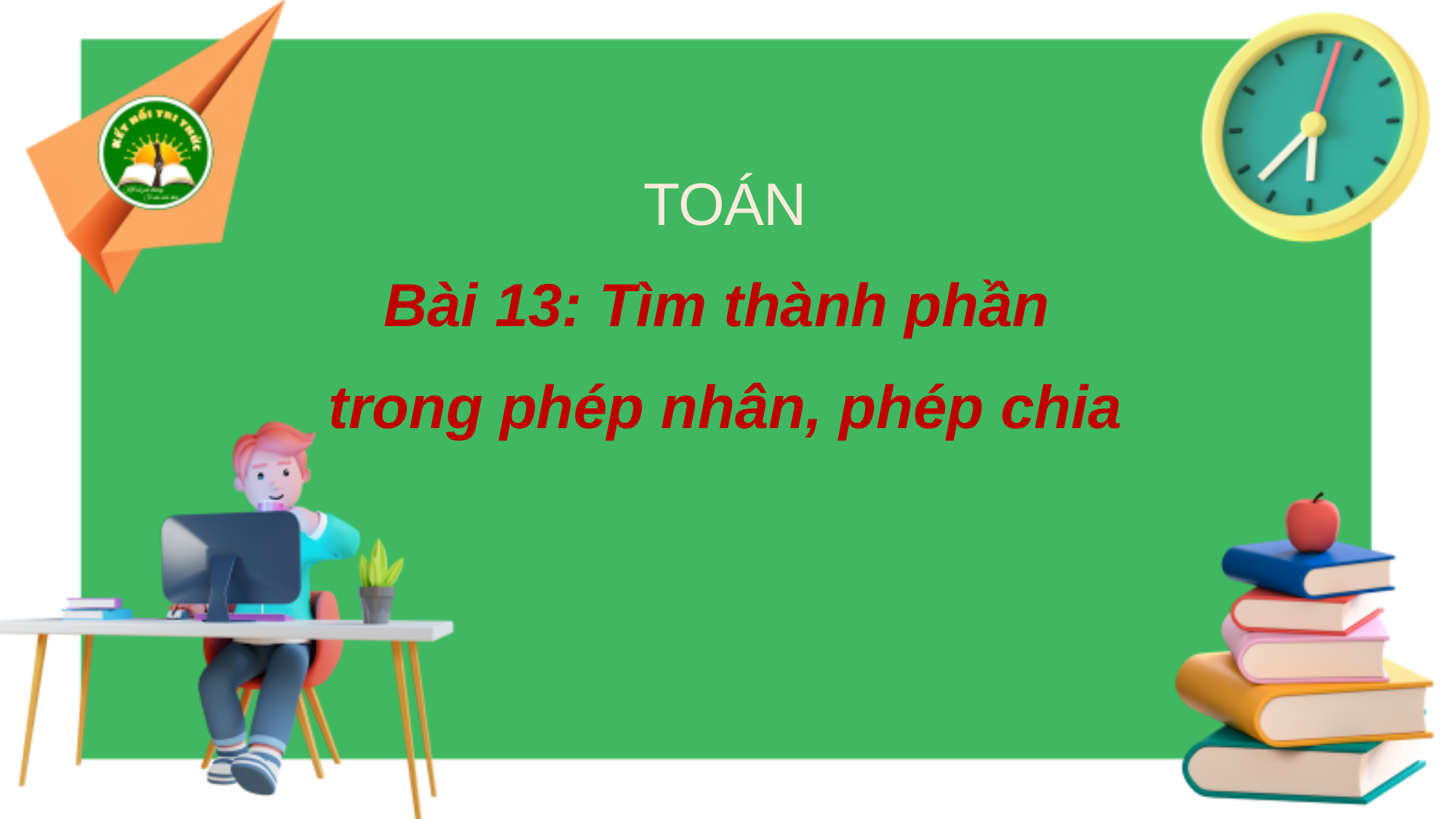

TOÁN
Bài 13: Tìm thành phần
trong phép nhân, phép chia